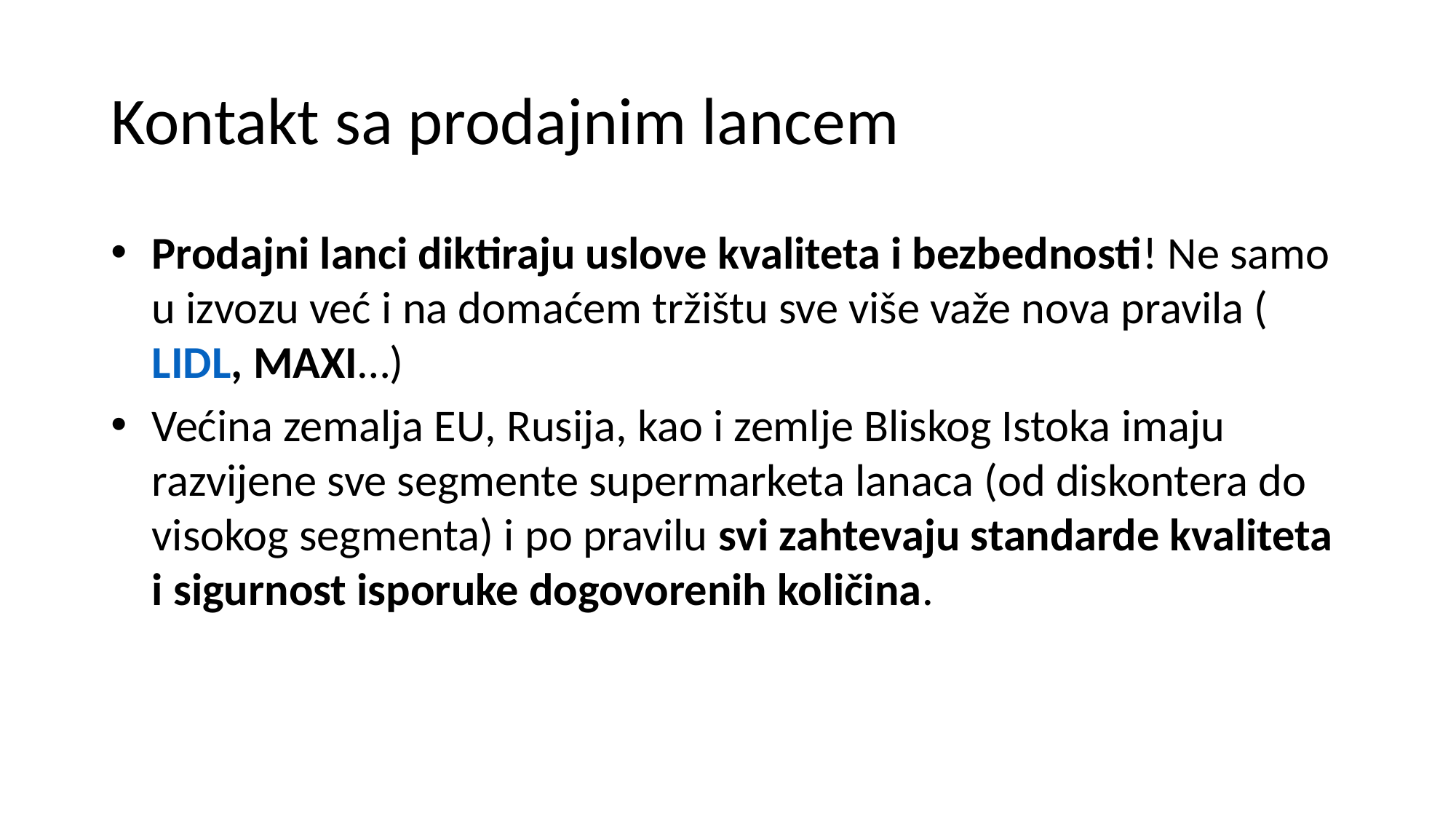

# Kontakt sa prodajnim lancem
Prodajni lanci diktiraju uslove kvaliteta i bezbednosti! Ne samo u izvozu već i na domaćem tržištu sve više važe nova pravila (LIDL, MAXI…)
Većina zemalja EU, Rusija, kao i zemlje Bliskog Istoka imaju razvijene sve segmente supermarketa lanaca (od diskontera do visokog segmenta) i po pravilu svi zahtevaju standarde kvaliteta i sigurnost isporuke dogovorenih količina.